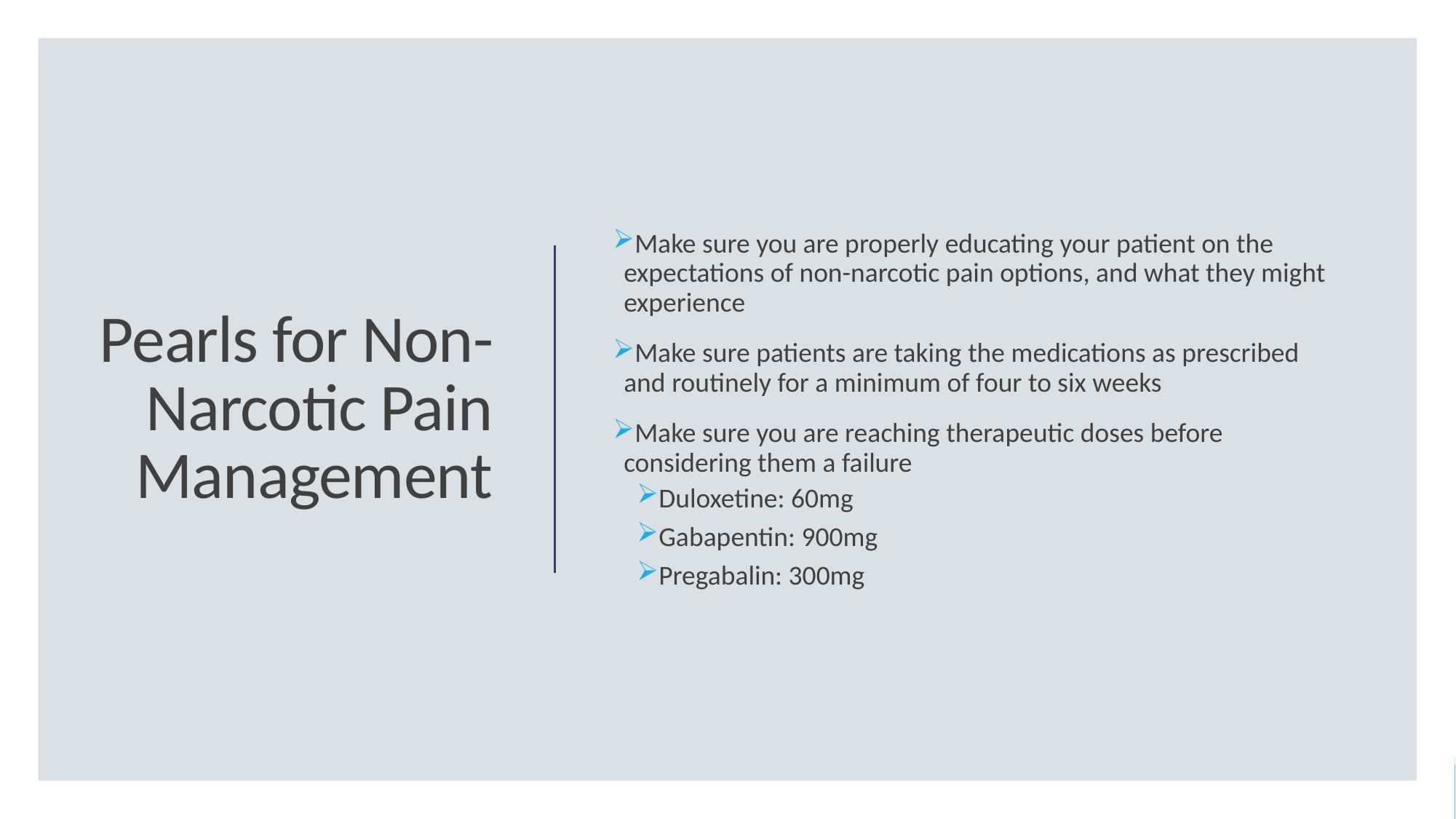

Make sure you are properly educating your patient on the expectations of non-narcotic pain options, and what they might experience
Make sure patients are taking the medications as prescribed and routinely for a minimum of four to six weeks
Make sure you are reaching therapeutic doses before considering them a failure
Duloxetine: 60mg
Gabapentin: 900mg
Pregabalin: 300mg
# Pearls for Non-Narcotic Pain Management